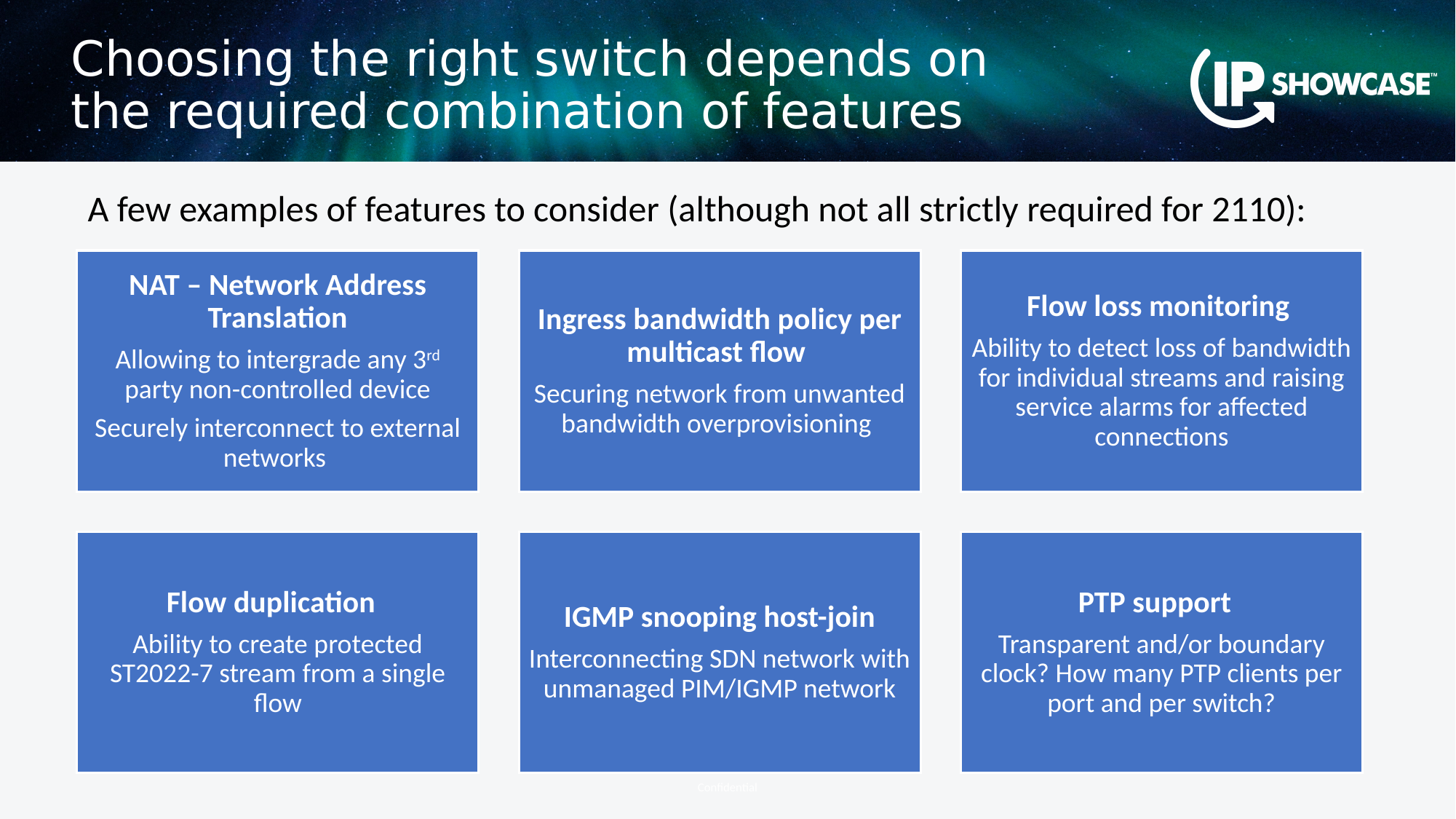

# Choosing the right switch depends on the required combination of features
A few examples of features to consider (although not all strictly required for 2110):
NAT – Network Address Translation
Allowing to intergrade any 3rd party non-controlled device
Securely interconnect to external networks
Ingress bandwidth policy per multicast flow
Securing network from unwanted bandwidth overprovisioning
Flow loss monitoring
Ability to detect loss of bandwidth for individual streams and raising service alarms for affected connections
Flow duplication
Ability to create protected ST2022-7 stream from a single flow
IGMP snooping host-join
Interconnecting SDN network with unmanaged PIM/IGMP network
PTP support
Transparent and/or boundary clock? How many PTP clients per port and per switch?
Confidential